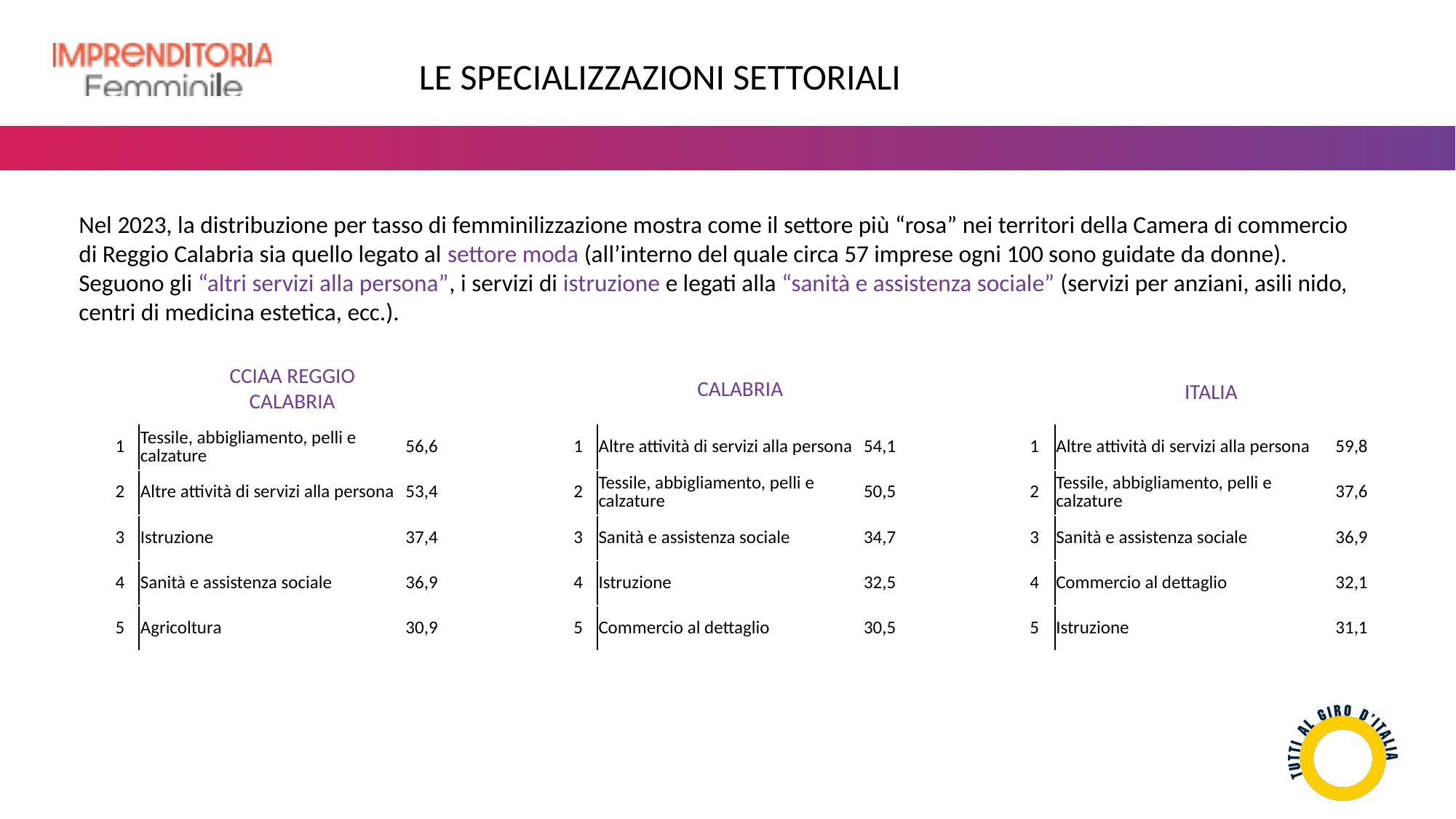

LE SPECIALIZZAZIONI SETTORIALI
Nel 2023, la distribuzione per tasso di femminilizzazione mostra come il settore più “rosa” nei territori della Camera di commercio di Reggio Calabria sia quello legato al settore moda (all’interno del quale circa 57 imprese ogni 100 sono guidate da donne). Seguono gli “altri servizi alla persona”, i servizi di istruzione e legati alla “sanità e assistenza sociale” (servizi per anziani, asili nido, centri di medicina estetica, ecc.).
CCIAA REGGIO CALABRIA
CALABRIA
ITALIA
| 1 | Tessile, abbigliamento, pelli e calzature | 56,6 |
| --- | --- | --- |
| 2 | Altre attività di servizi alla persona | 53,4 |
| 3 | Istruzione | 37,4 |
| 4 | Sanità e assistenza sociale | 36,9 |
| 5 | Agricoltura | 30,9 |
| 1 | Altre attività di servizi alla persona | 54,1 |
| --- | --- | --- |
| 2 | Tessile, abbigliamento, pelli e calzature | 50,5 |
| 3 | Sanità e assistenza sociale | 34,7 |
| 4 | Istruzione | 32,5 |
| 5 | Commercio al dettaglio | 30,5 |
| 1 | Altre attività di servizi alla persona | 59,8 |
| --- | --- | --- |
| 2 | Tessile, abbigliamento, pelli e calzature | 37,6 |
| 3 | Sanità e assistenza sociale | 36,9 |
| 4 | Commercio al dettaglio | 32,1 |
| 5 | Istruzione | 31,1 |